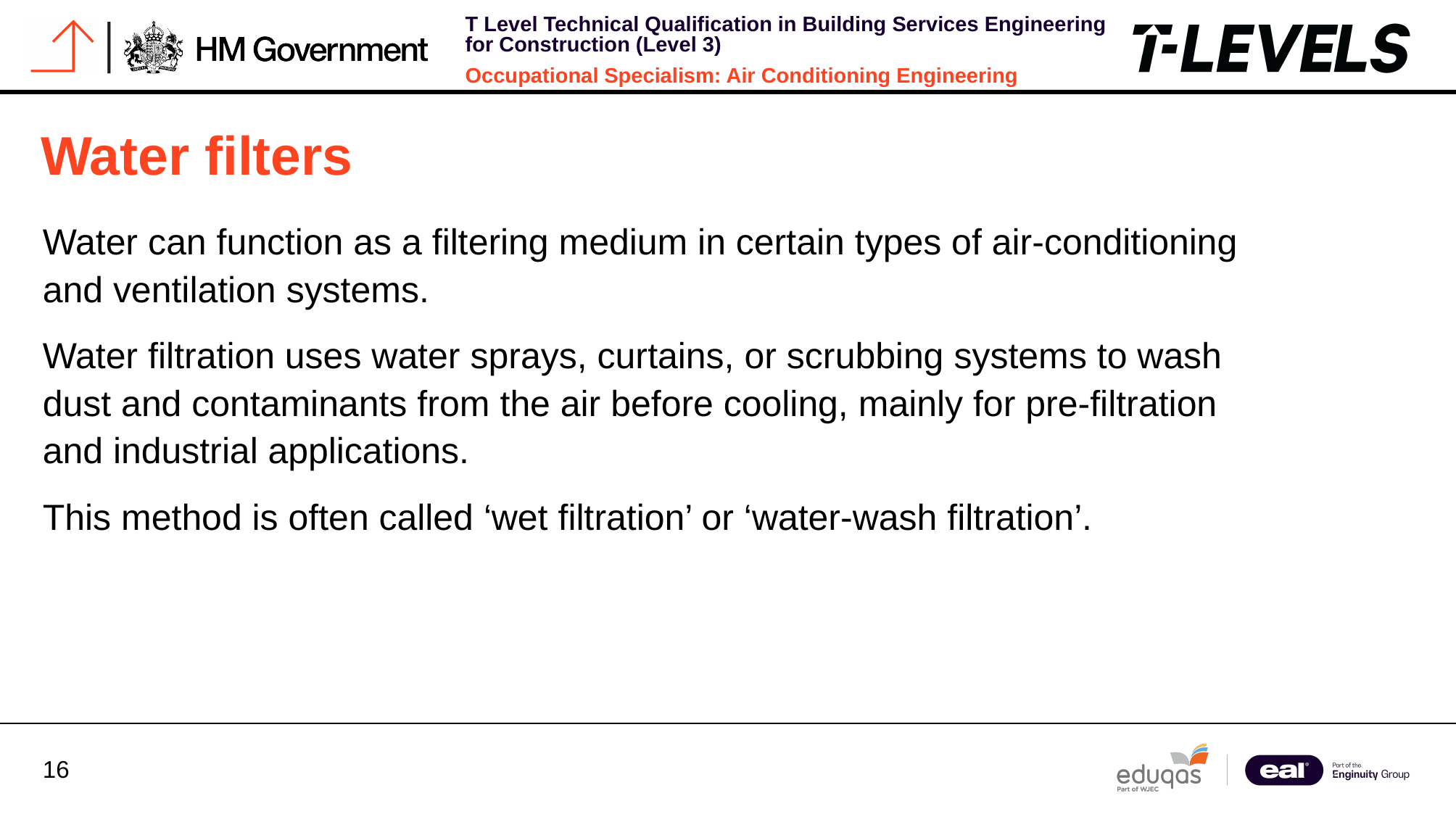

Water filters
Water can function as a filtering medium in certain types of air‑conditioning and ventilation systems.
Water filtration uses water sprays, curtains, or scrubbing systems to wash dust and contaminants from the air before cooling, mainly for pre‑filtration and industrial applications.
This method is often called ‘wet filtration’ or ‘water‑wash filtration’.